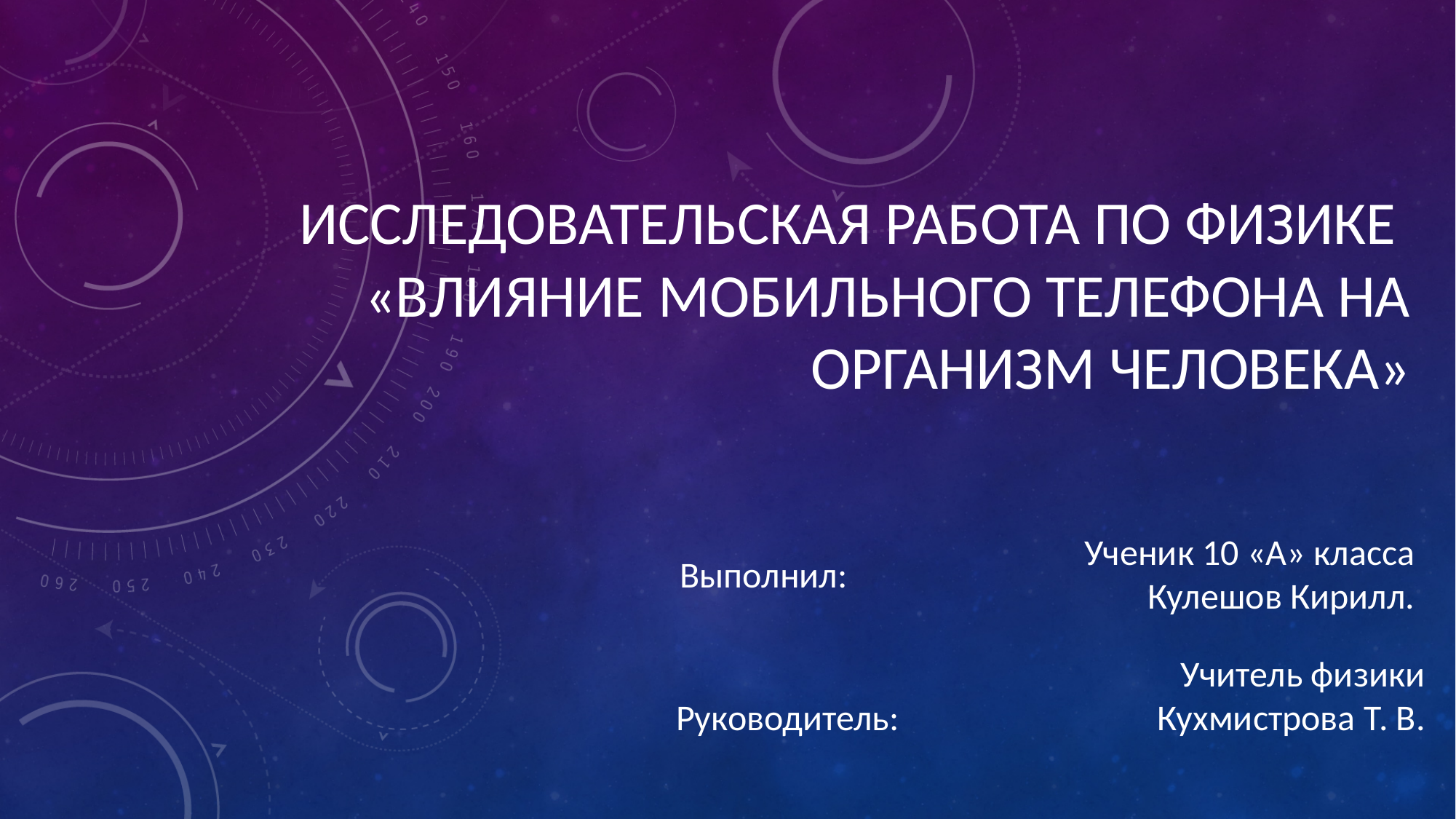

# Исследовательская работа по физике «Влияние мобильного телефона на организм человека»
Ученик 10 «А» класса
Кулешов Кирилл.
Выполнил:
Учитель физики
Кухмистрова Т. В.

Руководитель: